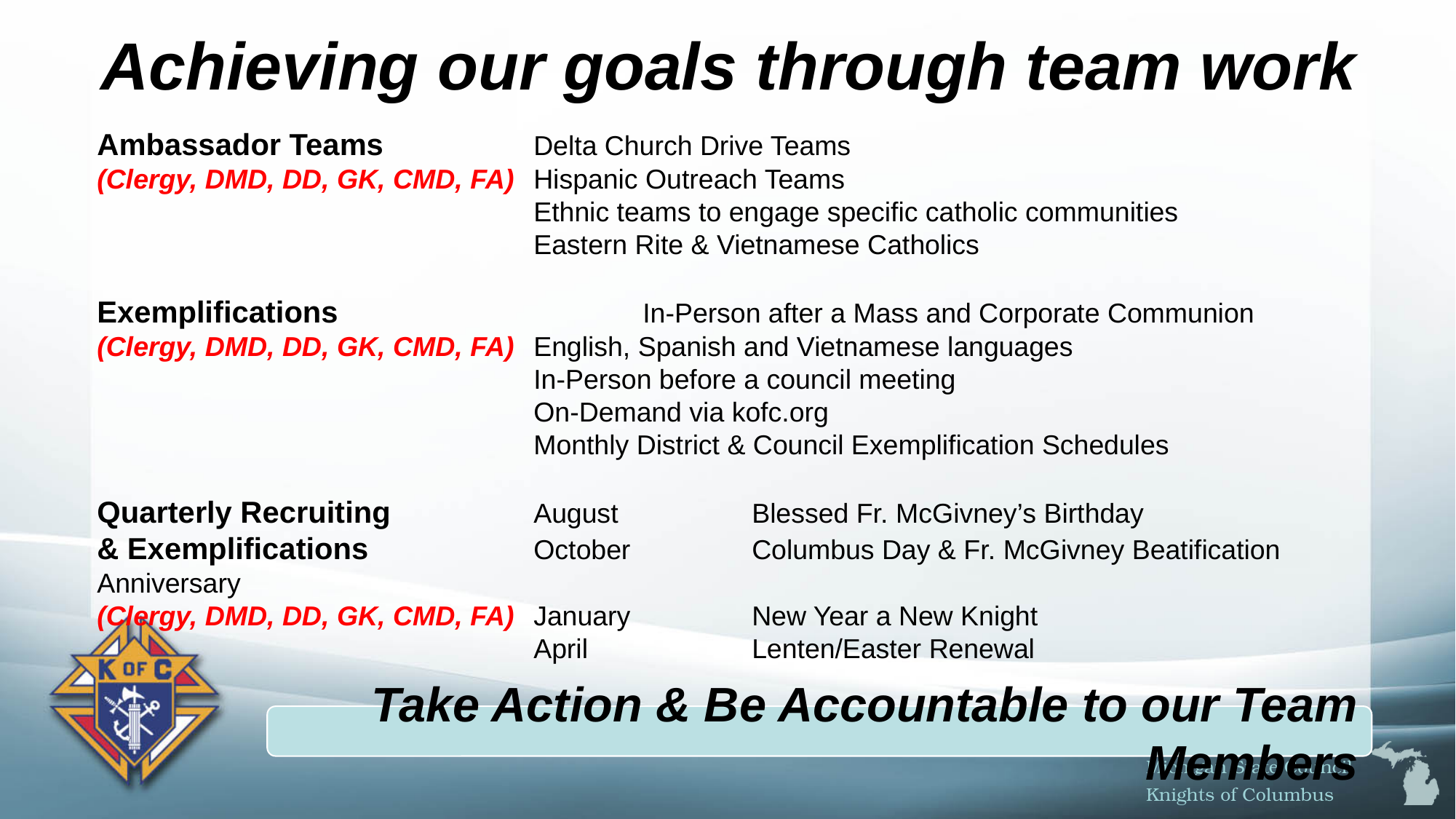

# Achieving our goals through team work
Ambassador Teams		Delta Church Drive Teams
(Clergy, DMD, DD, GK, CMD, FA)	Hispanic Outreach Teams
				Ethnic teams to engage specific catholic communities							Eastern Rite & Vietnamese Catholics

Exemplifications			In-Person after a Mass and Corporate Communion
(Clergy, DMD, DD, GK, CMD, FA)	English, Spanish and Vietnamese languages
				In-Person before a council meeting
				On-Demand via kofc.org
				Monthly District & Council Exemplification Schedules

Quarterly Recruiting 		August		Blessed Fr. McGivney’s Birthday
& Exemplifications		October		Columbus Day & Fr. McGivney Beatification Anniversary
(Clergy, DMD, DD, GK, CMD, FA)	January		New Year a New Knight
				April		Lenten/Easter Renewal

Take Action & Be Accountable to our Team Members